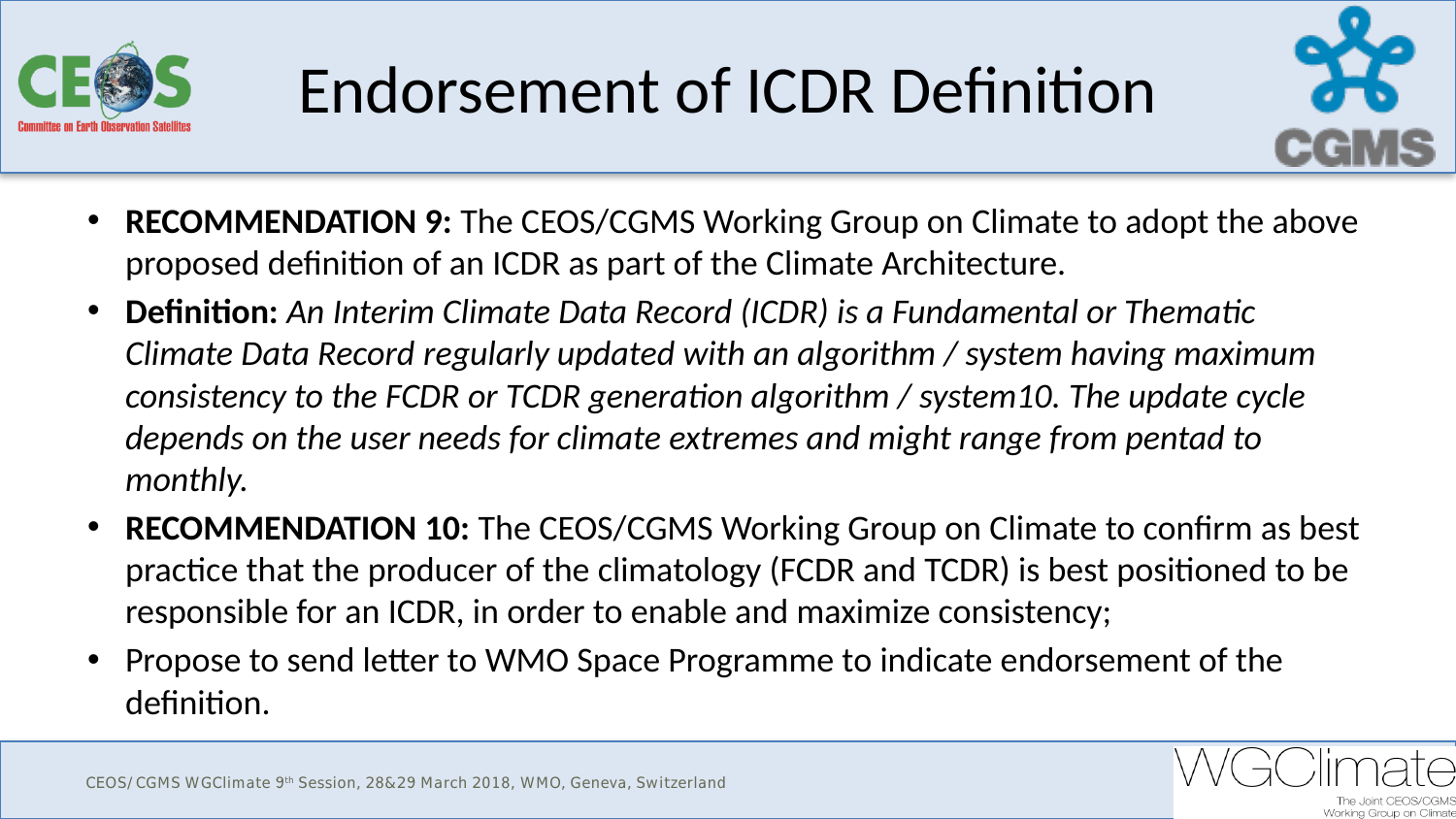

# Endorsement of ICDR Definition
RECOMMENDATION 9: The CEOS/CGMS Working Group on Climate to adopt the above proposed definition of an ICDR as part of the Climate Architecture.
Definition: An Interim Climate Data Record (ICDR) is a Fundamental or Thematic Climate Data Record regularly updated with an algorithm / system having maximum consistency to the FCDR or TCDR generation algorithm / system10. The update cycle depends on the user needs for climate extremes and might range from pentad to monthly.
RECOMMENDATION 10: The CEOS/CGMS Working Group on Climate to confirm as best practice that the producer of the climatology (FCDR and TCDR) is best positioned to be responsible for an ICDR, in order to enable and maximize consistency;
Propose to send letter to WMO Space Programme to indicate endorsement of the definition.